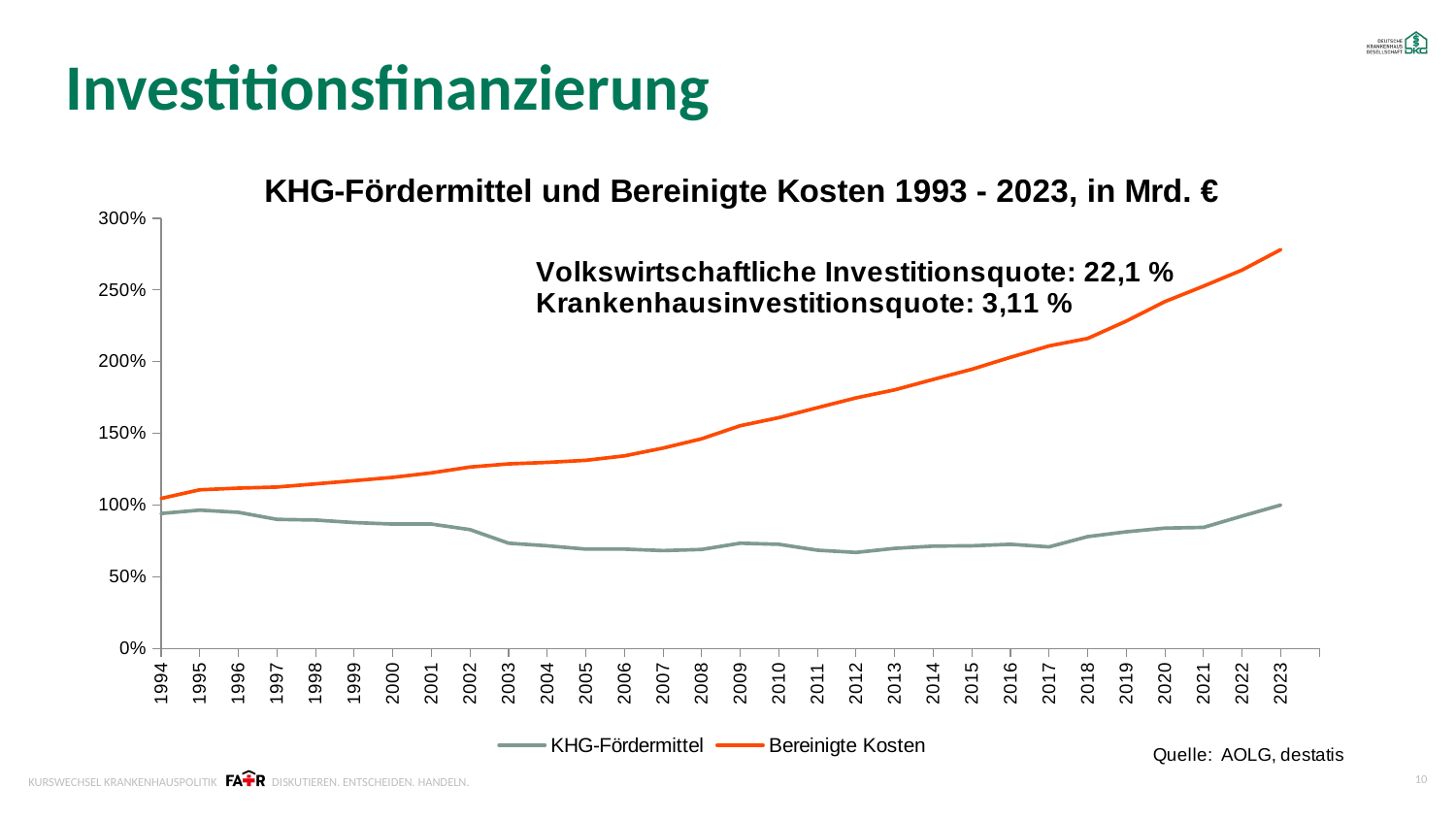

# Investitionsfinanzierung

### Chart: KHG-Fördermittel und Bereinigte Kosten 1993 - 2023, in Mrd. €

| Category | KHG-Fördermittel | Bereinigte Kosten  |
|---|---|---|
| 1994 | 0.941025641025641 | 1.0457449812101804 |
| 1995 | 0.9641025641025641 | 1.1058002267017966 |
| 1996 | 0.9487179487179488 | 1.1176598752233449 |
| 1997 | 0.8999999999999999 | 1.125181162347008 |
| 1998 | 0.8948717948717949 | 1.1470221139416692 |
| 1999 | 0.8769230769230769 | 1.1694351185985465 |
| 2000 | 0.8666666666666667 | 1.1926398548164214 |
| 2001 | 0.8666666666666667 | 1.2235365445356805 |
| 2002 | 0.8282051282051283 | 1.264559917281364 |
| 2003 | 0.7333333333333333 | 1.2864972288503256 |
| 2004 | 0.7153846153846154 | 1.2971661125827354 |
| 2005 | 0.6923076923076924 | 1.3111771361482645 |
| 2006 | 0.6923076923076924 | 1.3423386200991996 |
| 2007 | 0.6820512820512821 | 1.3968721623941887 |
| 2008 | 0.6897435897435897 | 1.4614365297257075 |
| 2009 | 0.7333333333333333 | 1.5528643729625728 |
| 2010 | 0.7256410256410257 | 1.6095390146437811 |
| 2011 | 0.6846153846153846 | 1.6788545266290544 |
| 2012 | 0.6692307692307692 | 1.7470361087676862 |
| 2013 | 0.6974358974358975 | 1.8028178406028752 |
| 2014 | 0.7128205128205128 | 1.8760805424068523 |
| 2015 | 0.7153846153846154 | 1.9467160242355832 |
| 2016 | 0.7256410256410257 | 2.0300581453390447 |
| 2017 | 0.7076923076923076 | 2.1098700696614157 |
| 2018 | 0.7794871794871795 | 2.16170813412004 |
| 2019 | 0.8128205128205128 | 2.2830894538628255 |
| 2020 | 0.8384615384615385 | 2.418912994842065 |
| 2021 | 0.8435897435897436 | 2.526793511251025 |
| 2022 | 0.9230769230769231 | 2.639254658472716 |
| 2023 | 1.0 | 2.78132179204685 |
|  | None | None |
10